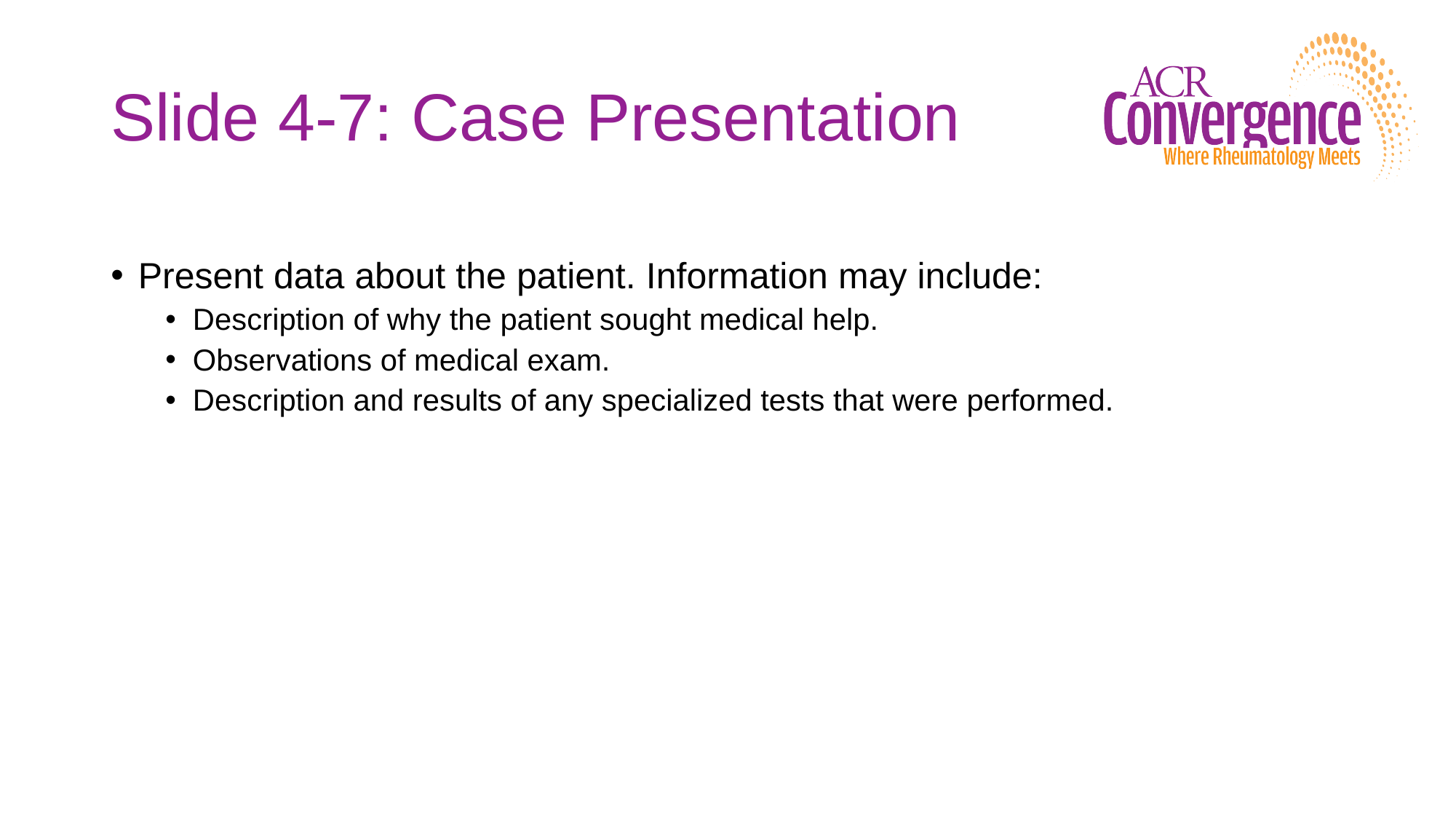

# Slide 4-7: Case Presentation
Present data about the patient. Information may include:
Description of why the patient sought medical help.
Observations of medical exam.
Description and results of any specialized tests that were performed.